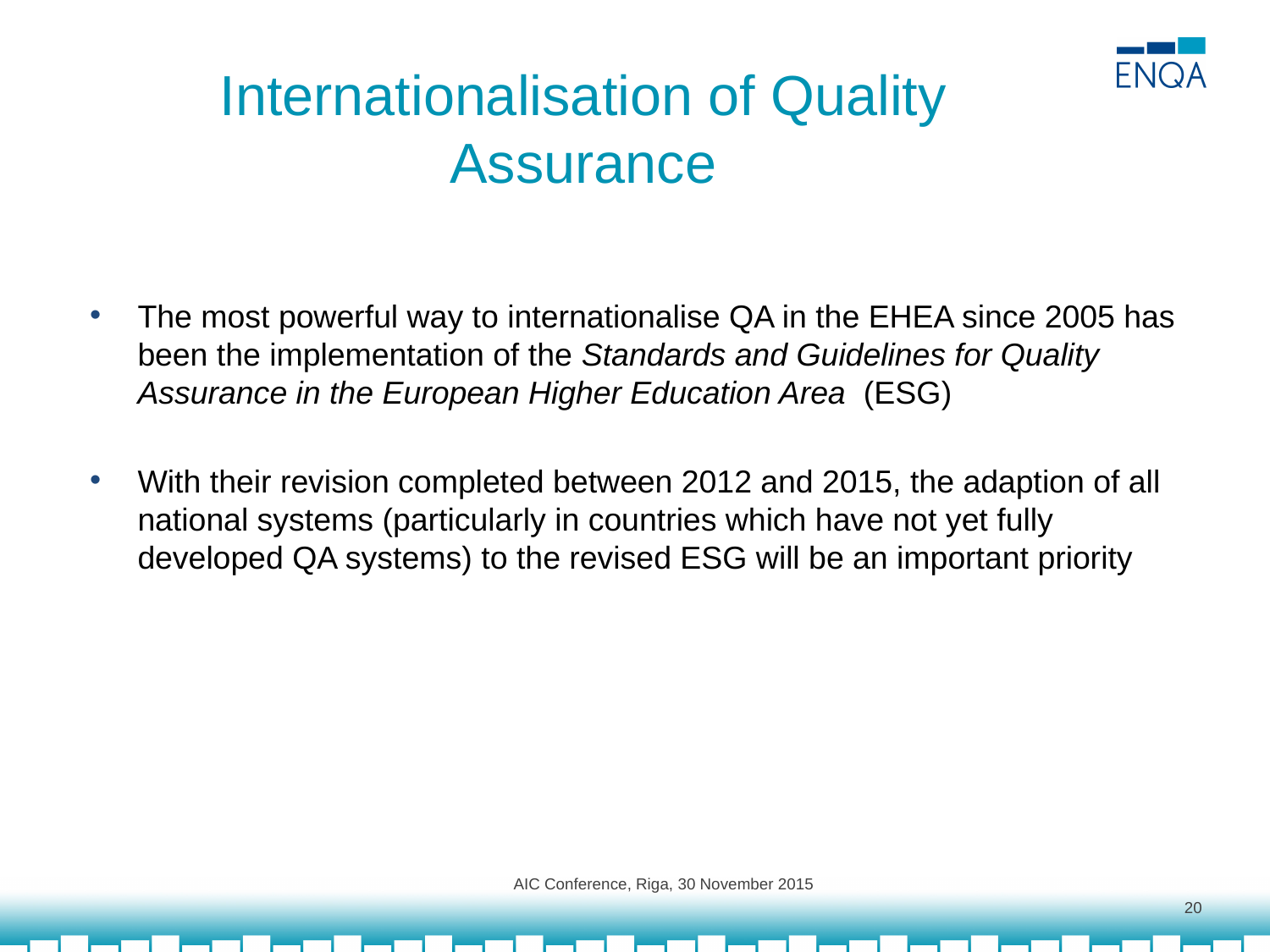

# Internationalisation of Quality Assurance

The most powerful way to internationalise QA in the EHEA since 2005 has been the implementation of the Standards and Guidelines for Quality Assurance in the European Higher Education Area  (ESG)

With their revision completed between 2012 and 2015, the adaption of all national systems (particularly in countries which have not yet fully developed QA systems) to the revised ESG will be an important priority

AIC Conference, Riga, 30 November 2015
20